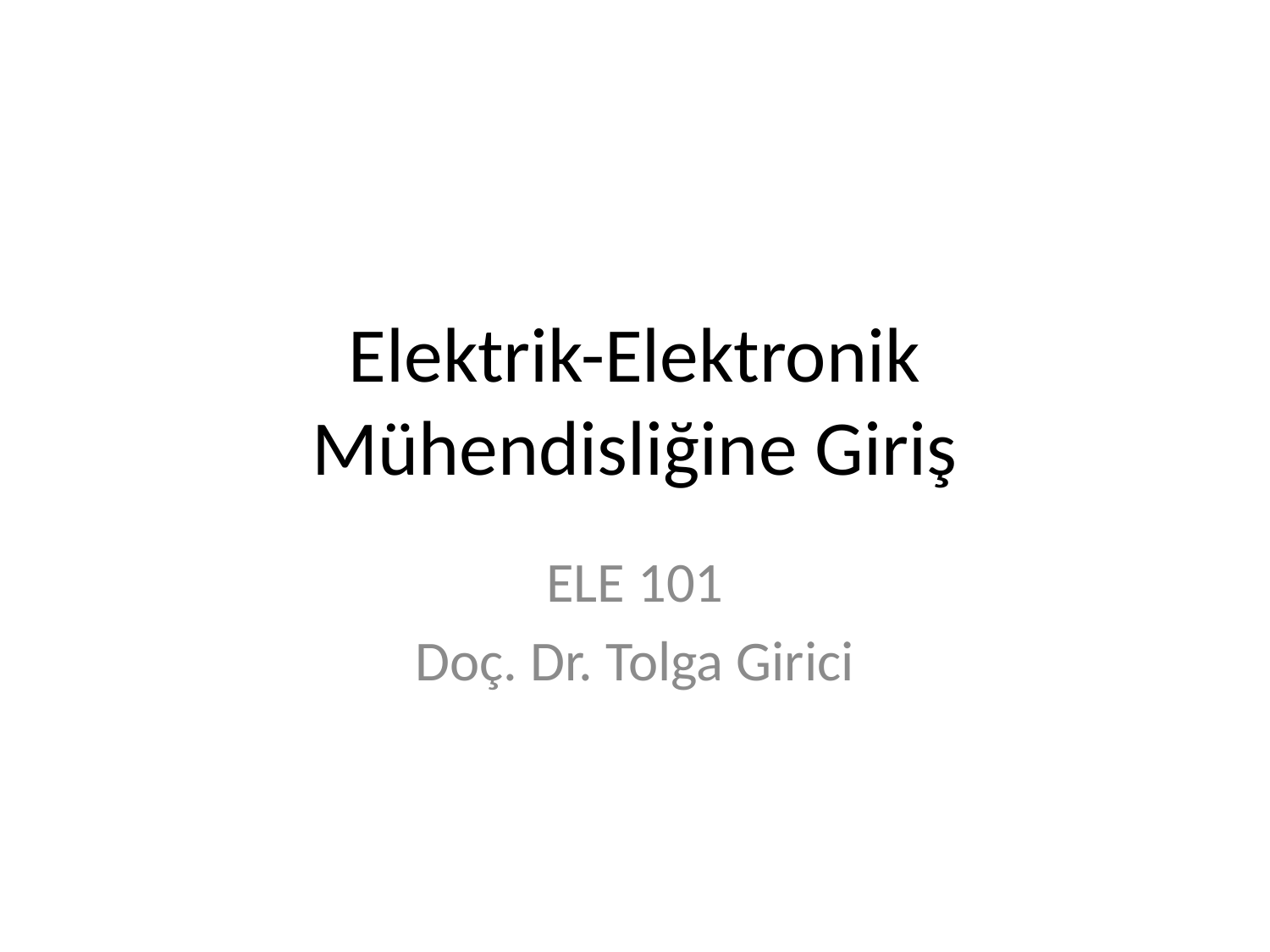

# Elektrik-Elektronik Mühendisliğine Giriş
ELE 101
Doç. Dr. Tolga Girici